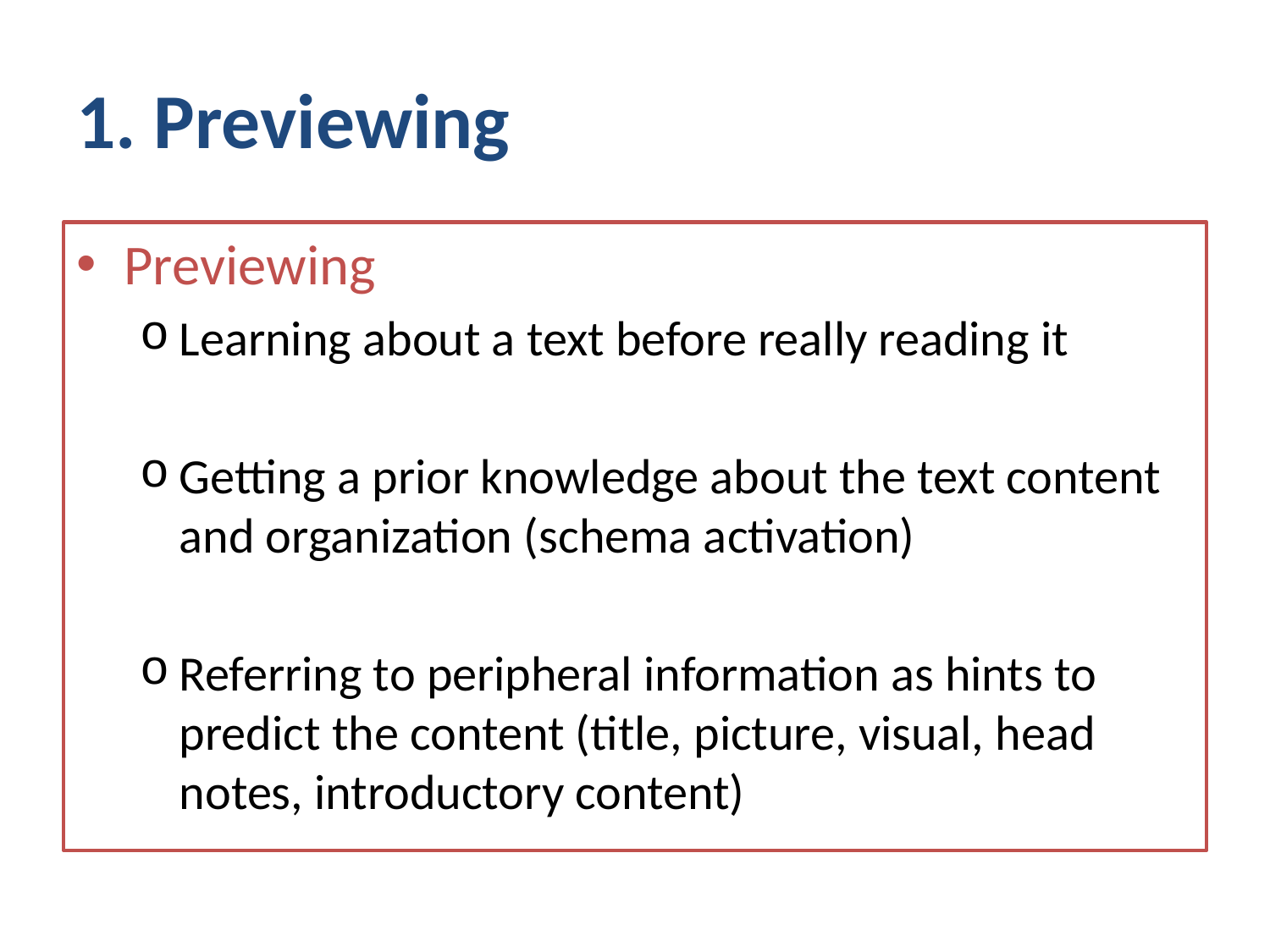

# 1. Previewing
Previewing
Learning about a text before really reading it

Getting a prior knowledge about the text content and organization (schema activation)

Referring to peripheral information as hints to predict the content (title, picture, visual, head notes, introductory content)